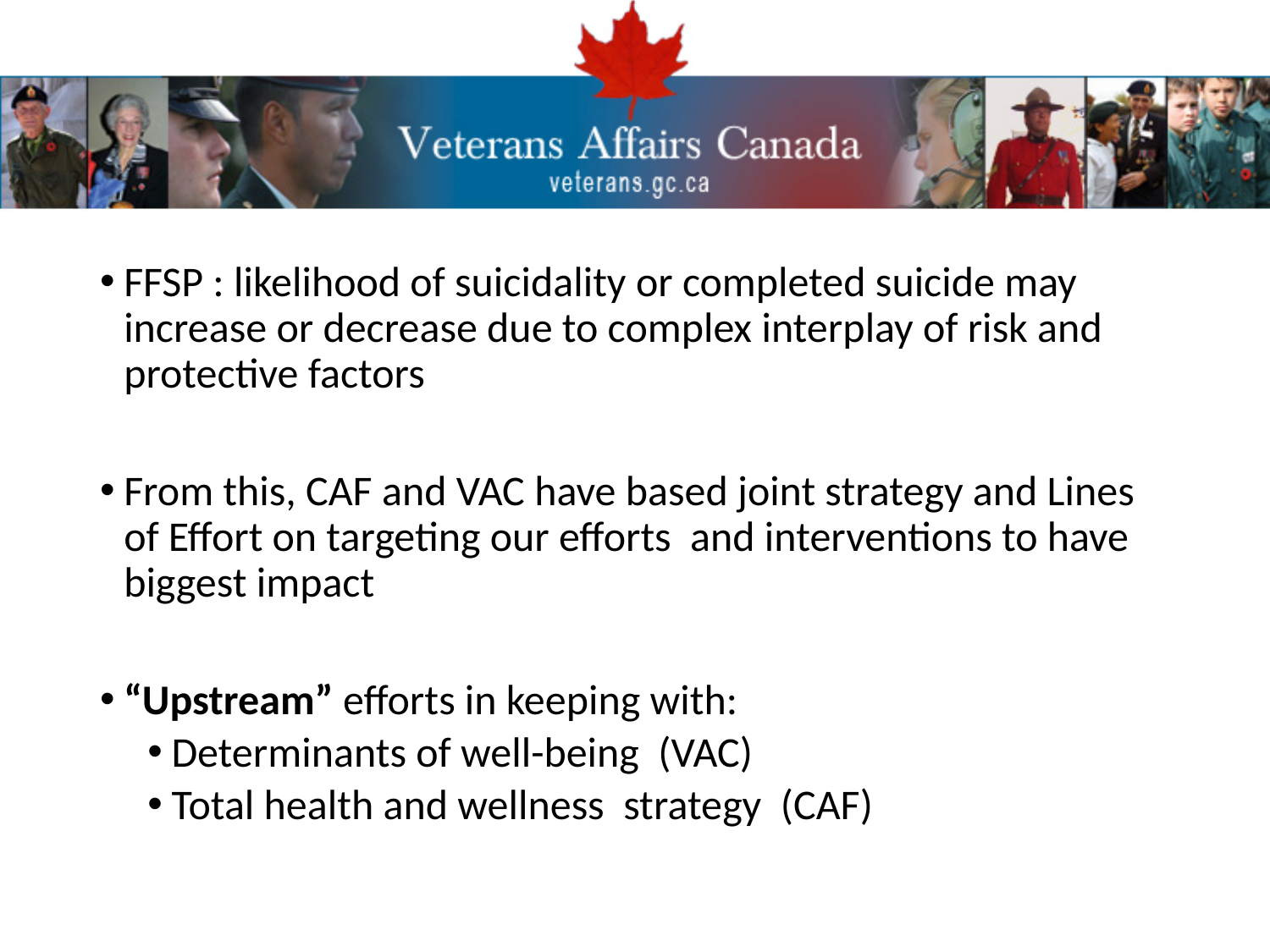

#
FFSP : likelihood of suicidality or completed suicide may increase or decrease due to complex interplay of risk and protective factors

From this, CAF and VAC have based joint strategy and Lines of Effort on targeting our efforts  and interventions to have biggest impact

“Upstream” efforts in keeping with:
Determinants of well-being  (VAC)
Total health and wellness  strategy  (CAF)